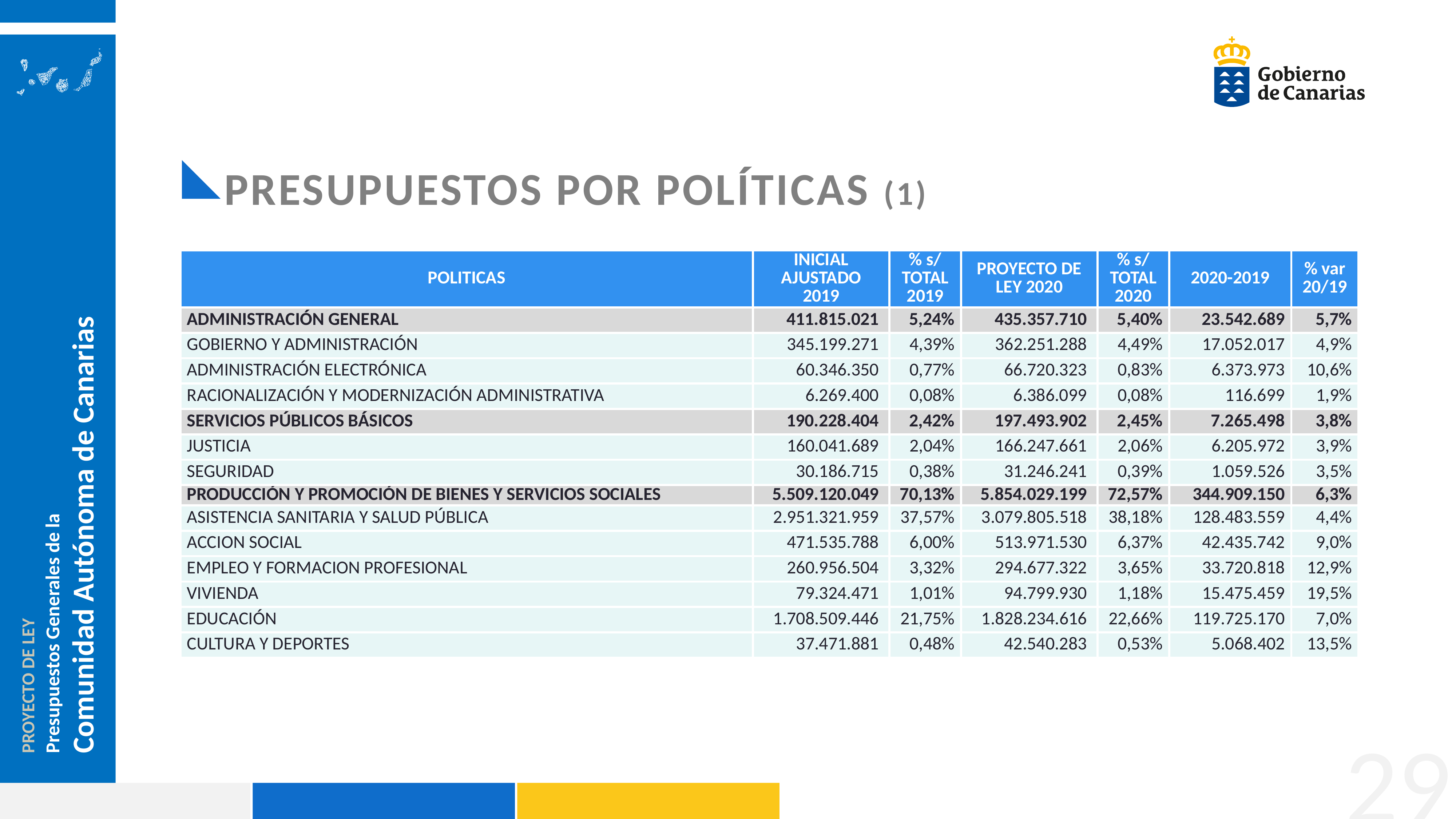

# PRESUPUESTOS POR POLÍTICAS (1)

| POLITICAS | INICIAL AJUSTADO 2019 | % s/ TOTAL 2019 | PROYECTO DE LEY 2020 | % s/ TOTAL 2020 | 2020-2019 | % var 20/19 |
| --- | --- | --- | --- | --- | --- | --- |
| ADMINISTRACIÓN GENERAL | 411.815.021 | 5,24% | 435.357.710 | 5,40% | 23.542.689 | 5,7% |
| GOBIERNO Y ADMINISTRACIÓN | 345.199.271 | 4,39% | 362.251.288 | 4,49% | 17.052.017 | 4,9% |
| ADMINISTRACIÓN ELECTRÓNICA | 60.346.350 | 0,77% | 66.720.323 | 0,83% | 6.373.973 | 10,6% |
| RACIONALIZACIÓN Y MODERNIZACIÓN ADMINISTRATIVA | 6.269.400 | 0,08% | 6.386.099 | 0,08% | 116.699 | 1,9% |
| SERVICIOS PÚBLICOS BÁSICOS | 190.228.404 | 2,42% | 197.493.902 | 2,45% | 7.265.498 | 3,8% |
| JUSTICIA | 160.041.689 | 2,04% | 166.247.661 | 2,06% | 6.205.972 | 3,9% |
| SEGURIDAD | 30.186.715 | 0,38% | 31.246.241 | 0,39% | 1.059.526 | 3,5% |
| PRODUCCIÓN Y PROMOCIÓN DE BIENES Y SERVICIOS SOCIALES | 5.509.120.049 | 70,13% | 5.854.029.199 | 72,57% | 344.909.150 | 6,3% |
| ASISTENCIA SANITARIA Y SALUD PÚBLICA | 2.951.321.959 | 37,57% | 3.079.805.518 | 38,18% | 128.483.559 | 4,4% |
| ACCION SOCIAL | 471.535.788 | 6,00% | 513.971.530 | 6,37% | 42.435.742 | 9,0% |
| EMPLEO Y FORMACION PROFESIONAL | 260.956.504 | 3,32% | 294.677.322 | 3,65% | 33.720.818 | 12,9% |
| VIVIENDA | 79.324.471 | 1,01% | 94.799.930 | 1,18% | 15.475.459 | 19,5% |
| EDUCACIÓN | 1.708.509.446 | 21,75% | 1.828.234.616 | 22,66% | 119.725.170 | 7,0% |
| CULTURA Y DEPORTES | 37.471.881 | 0,48% | 42.540.283 | 0,53% | 5.068.402 | 13,5% |
29